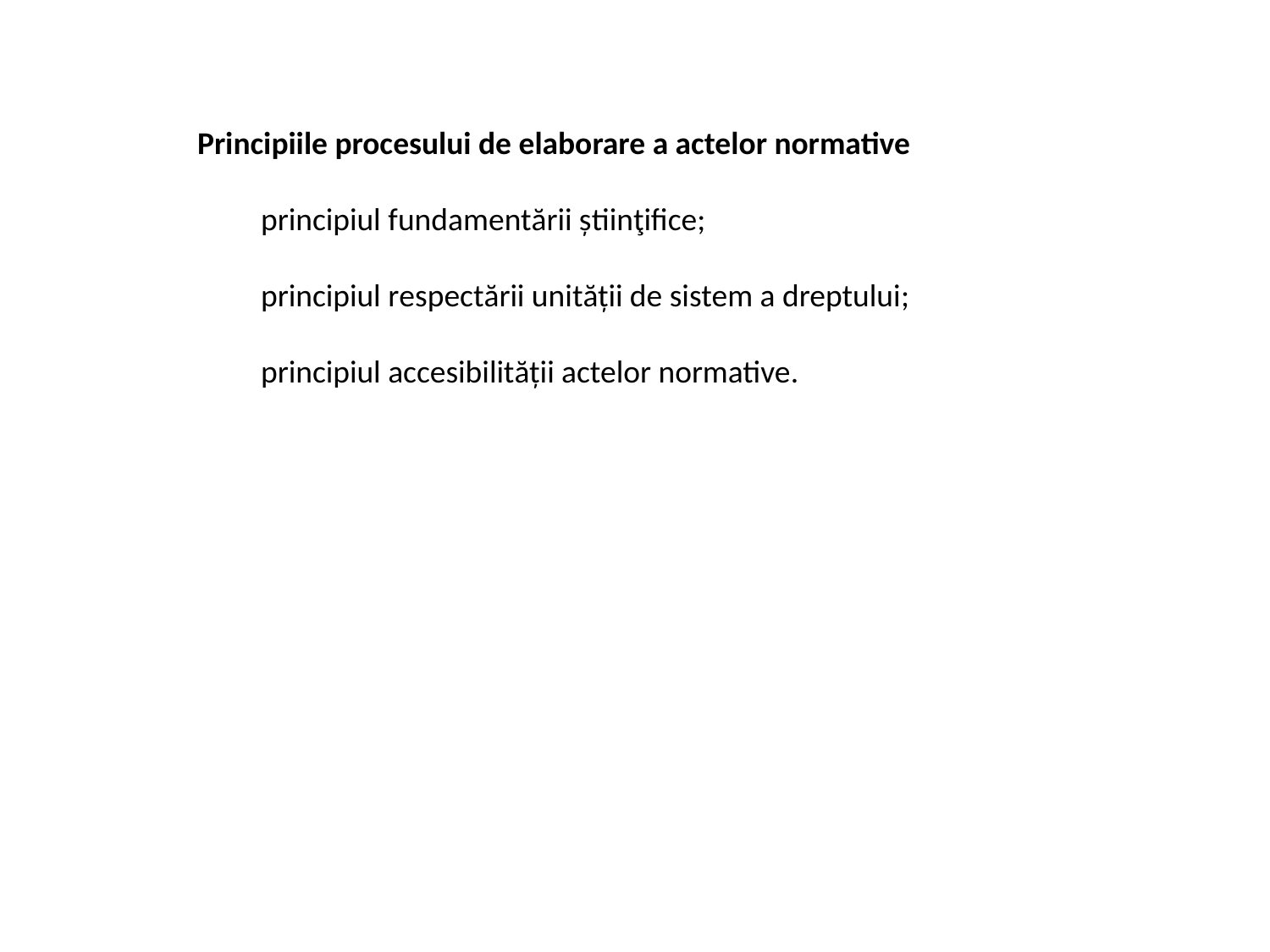

Principiile procesului de elaborare a actelor normative

principiul fundamentării ştiinţifice;

principiul respectării unităţii de sistem a dreptului;

principiul accesibilităţii actelor normative.